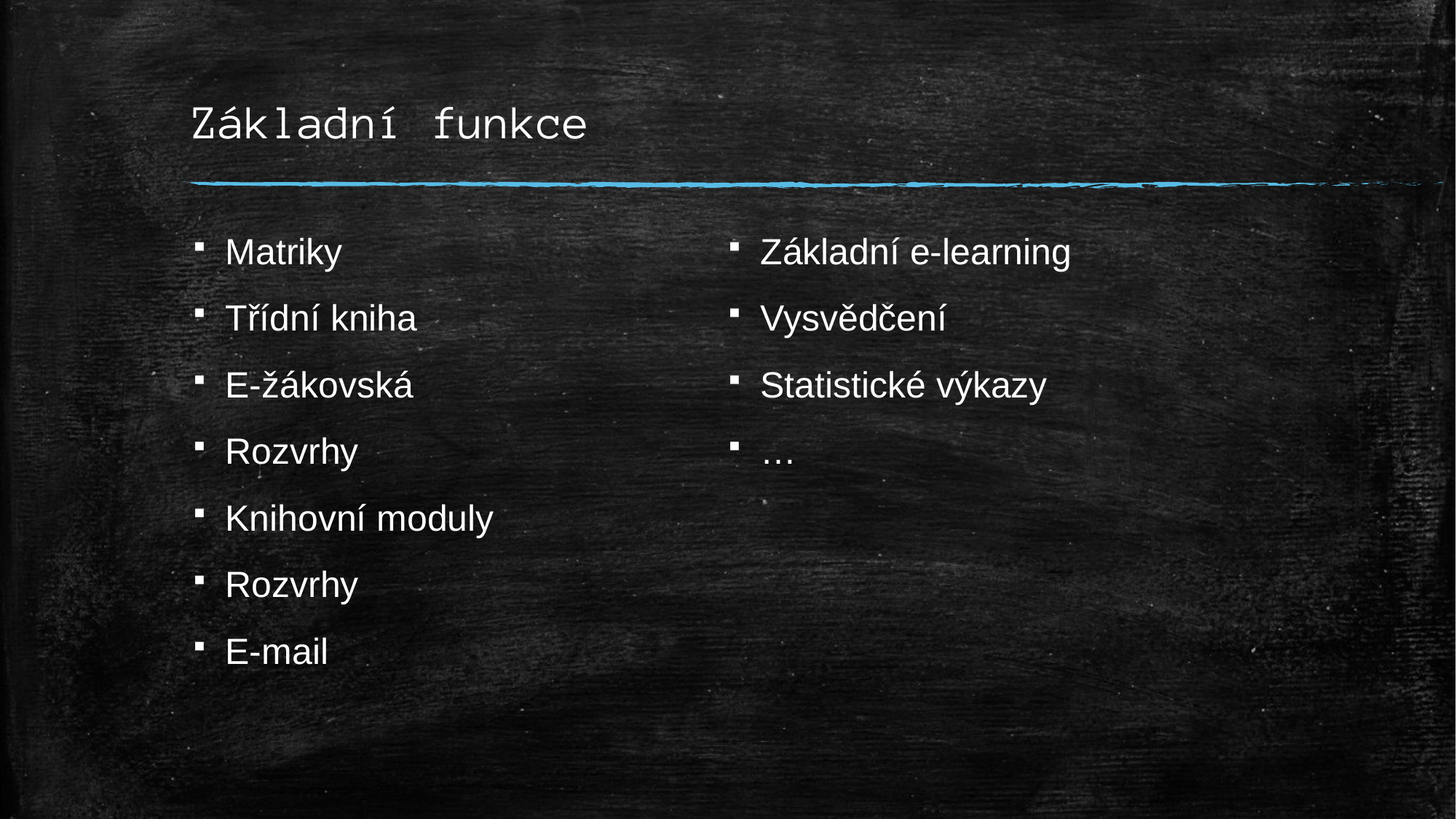

# Základní funkce
Matriky
Třídní kniha
E-žákovská
Rozvrhy
Knihovní moduly
Rozvrhy
E-mail
Základní e-learning
Vysvědčení
Statistické výkazy
…